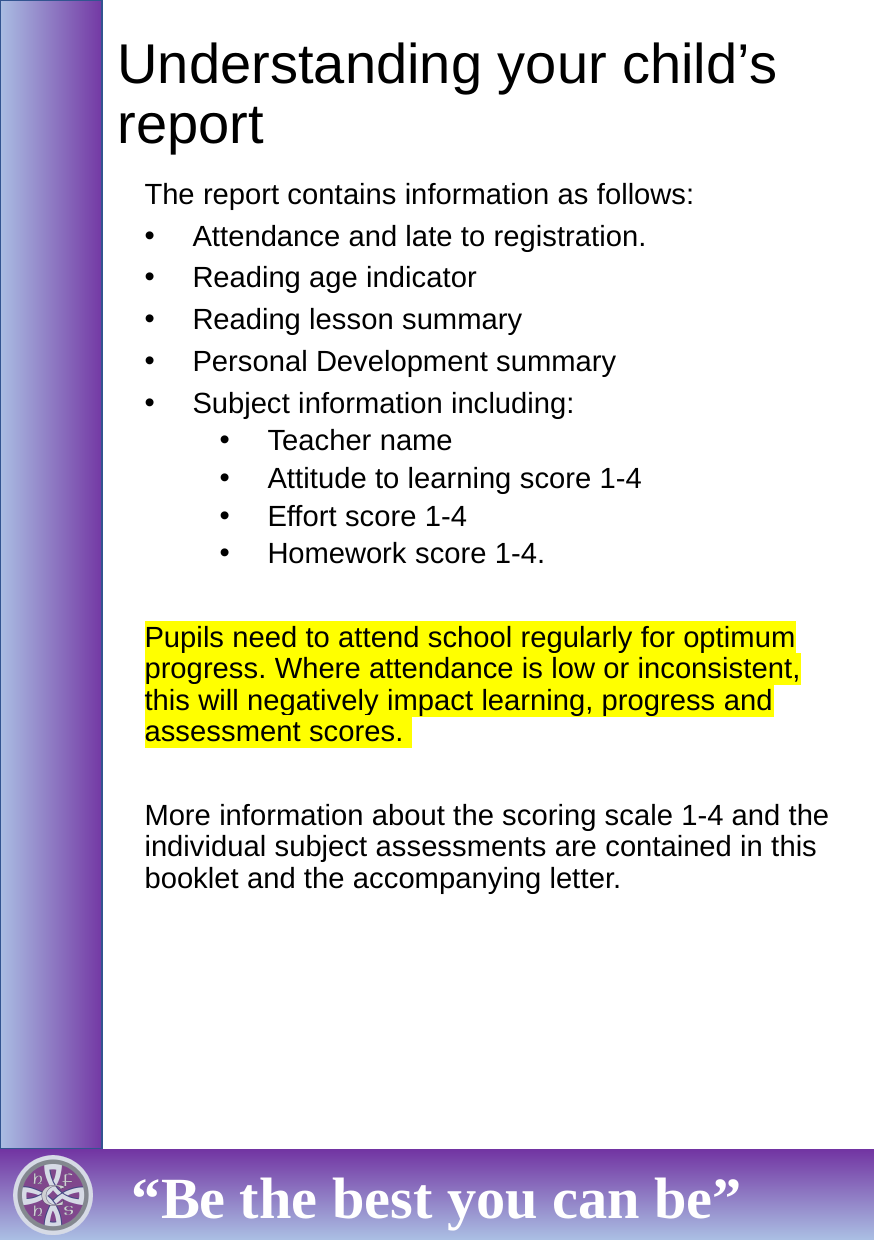

# Understanding your child’s report
The report contains information as follows:
Attendance and late to registration.
Reading age indicator
Reading lesson summary
Personal Development summary
Subject information including:
Teacher name
Attitude to learning score 1-4
Effort score 1-4
Homework score 1-4.

Pupils need to attend school regularly for optimum progress. Where attendance is low or inconsistent, this will negatively impact learning, progress and assessment scores.

More information about the scoring scale 1-4 and the individual subject assessments are contained in this booklet and the accompanying letter.